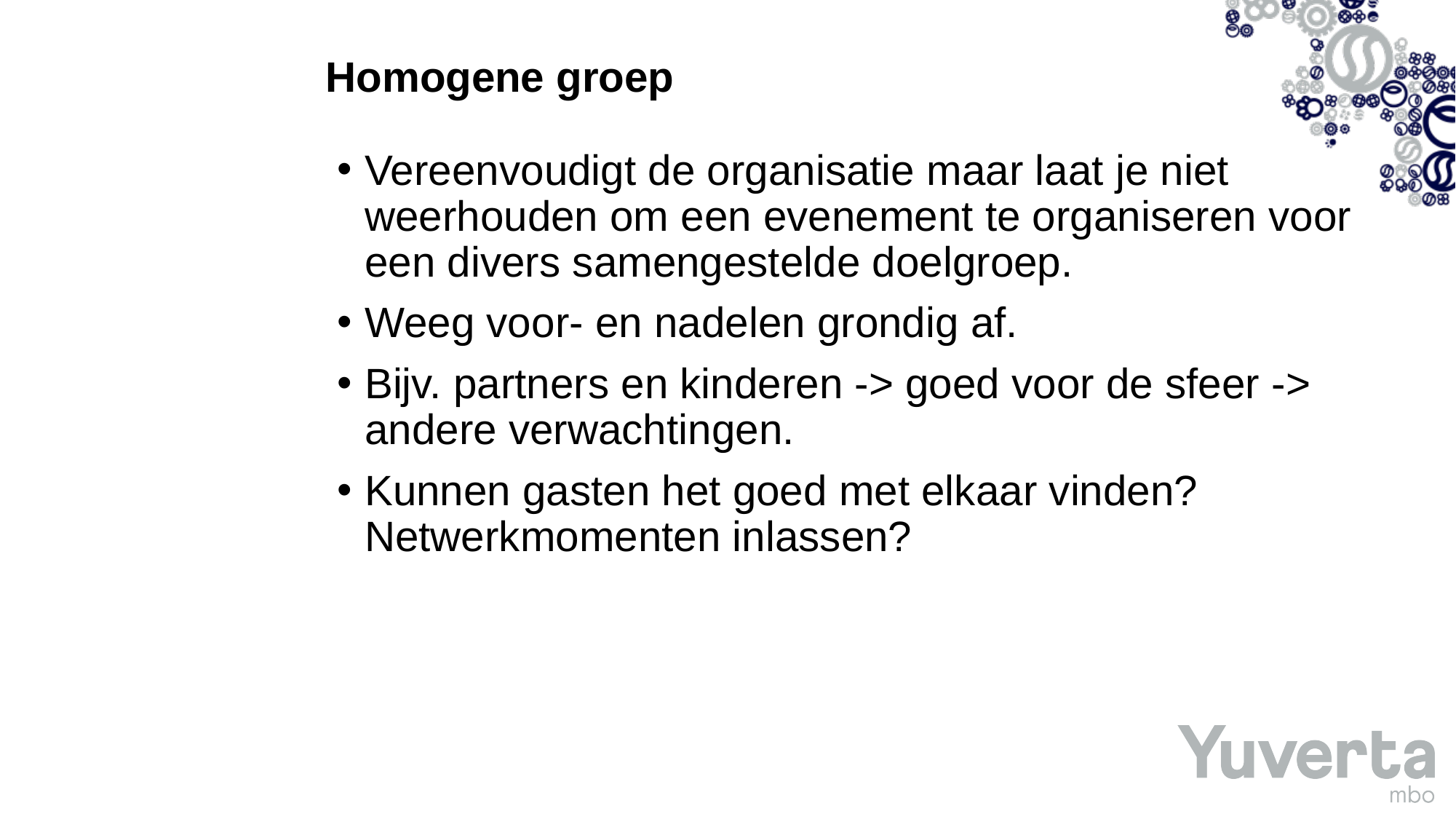

# Homogene groep
Vereenvoudigt de organisatie maar laat je niet weerhouden om een evenement te organiseren voor een divers samengestelde doelgroep.
Weeg voor- en nadelen grondig af.
Bijv. partners en kinderen -> goed voor de sfeer -> andere verwachtingen.
Kunnen gasten het goed met elkaar vinden? Netwerkmomenten inlassen?